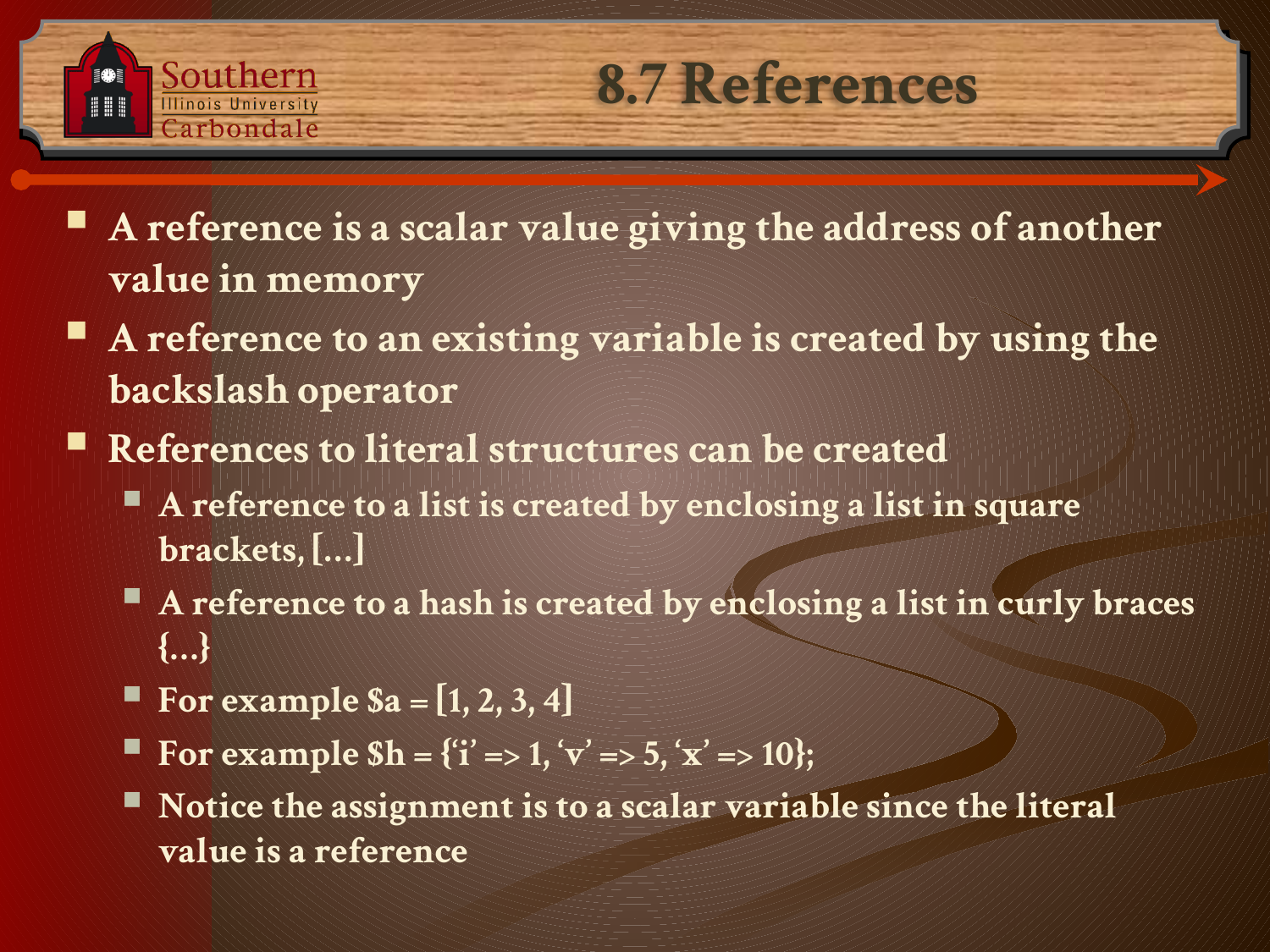

# 8.7 References
A reference is a scalar value giving the address of another value in memory
A reference to an existing variable is created by using the backslash operator
References to literal structures can be created
A reference to a list is created by enclosing a list in square brackets, […]
A reference to a hash is created by enclosing a list in curly braces {…}
For example $a = [1, 2, 3, 4]
For example $h = {‘i’ => 1, ‘v’ => 5, ‘x’ => 10};
Notice the assignment is to a scalar variable since the literal value is a reference